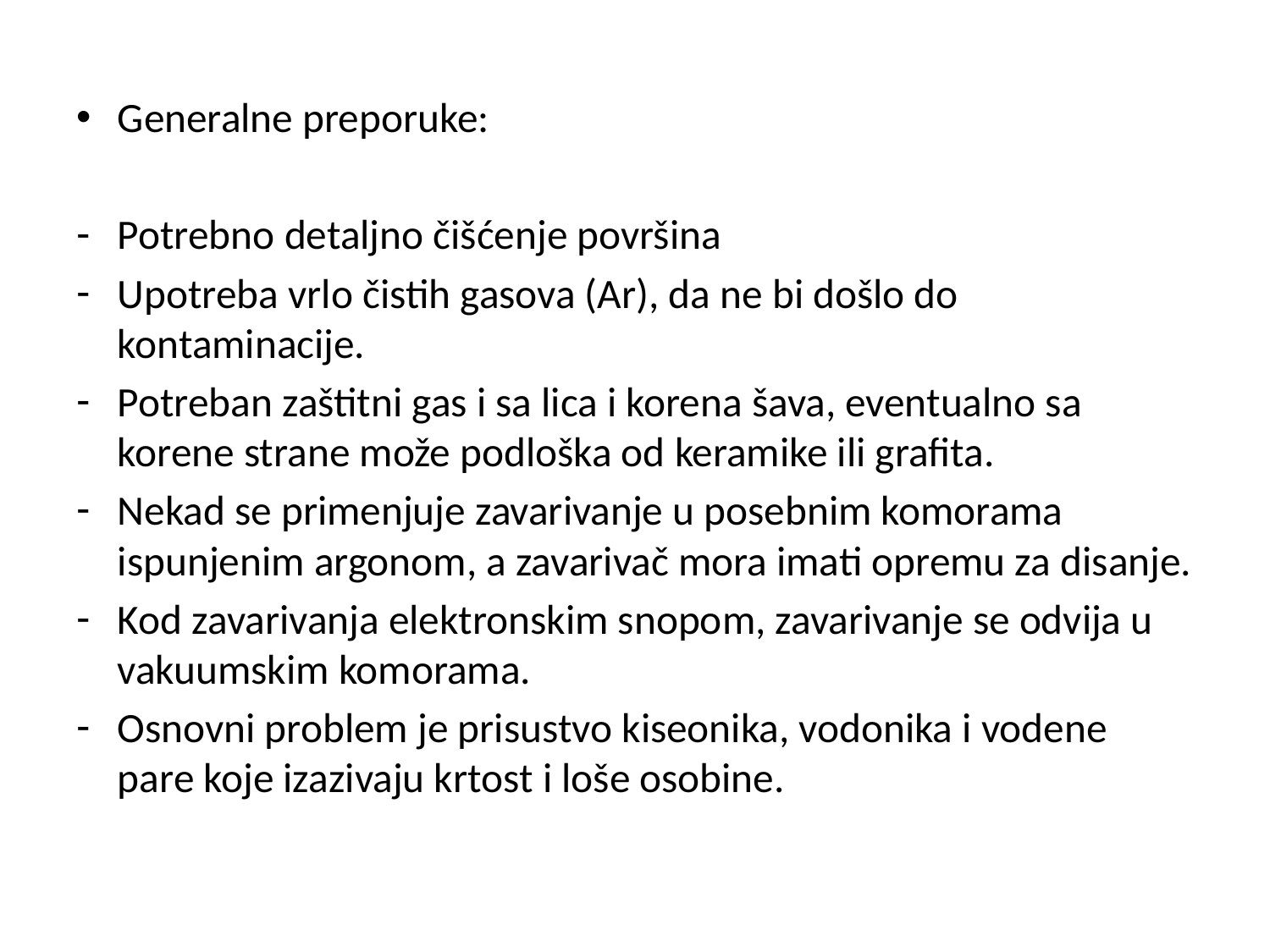

Generalne preporuke:

Potrebno detaljno čišćenje površina
Upotreba vrlo čistih gasova (Ar), da ne bi došlo do kontaminacije.
Potreban zaštitni gas i sa lica i korena šava, eventualno sa korene strane može podloška od keramike ili grafita.
Nekad se primenjuje zavarivanje u posebnim komorama ispunjenim argonom, a zavarivač mora imati opremu za disanje.
Kod zavarivanja elektronskim snopom, zavarivanje se odvija u vakuumskim komorama.
Osnovni problem je prisustvo kiseonika, vodonika i vodene pare koje izazivaju krtost i loše osobine.